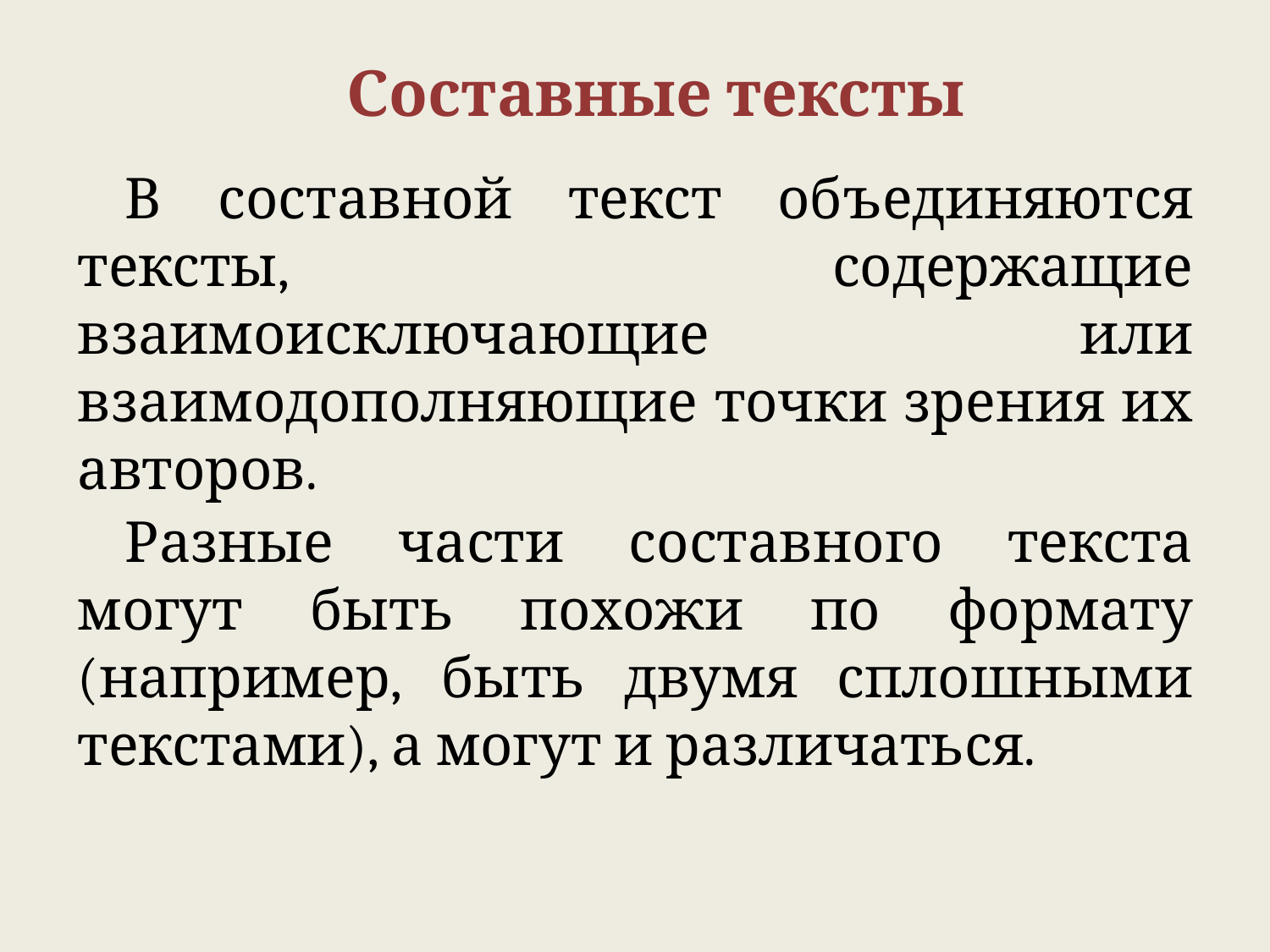

# Составные тексты
В составной текст объединяются тексты, содержащие взаимоисключающие или взаимодополняющие точки зрения их авторов.
Разные части составного текста могут быть похожи по формату (например, быть двумя сплошными текстами), а могут и различаться.